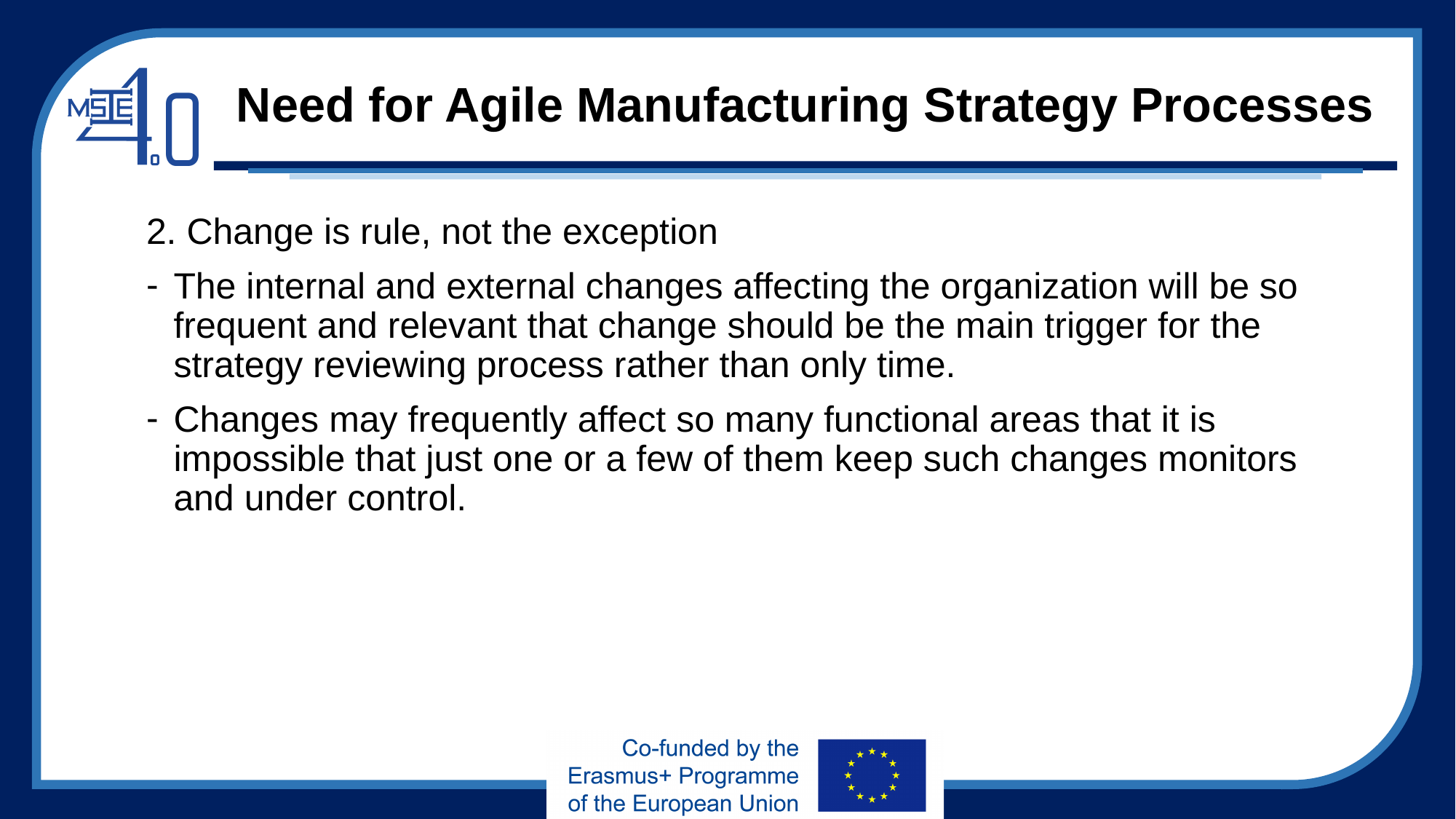

# Need for Agile Manufacturing Strategy Processes
2. Change is rule, not the exception
The internal and external changes affecting the organization will be so frequent and relevant that change should be the main trigger for the strategy reviewing process rather than only time.
Changes may frequently affect so many functional areas that it is impossible that just one or a few of them keep such changes monitors and under control.